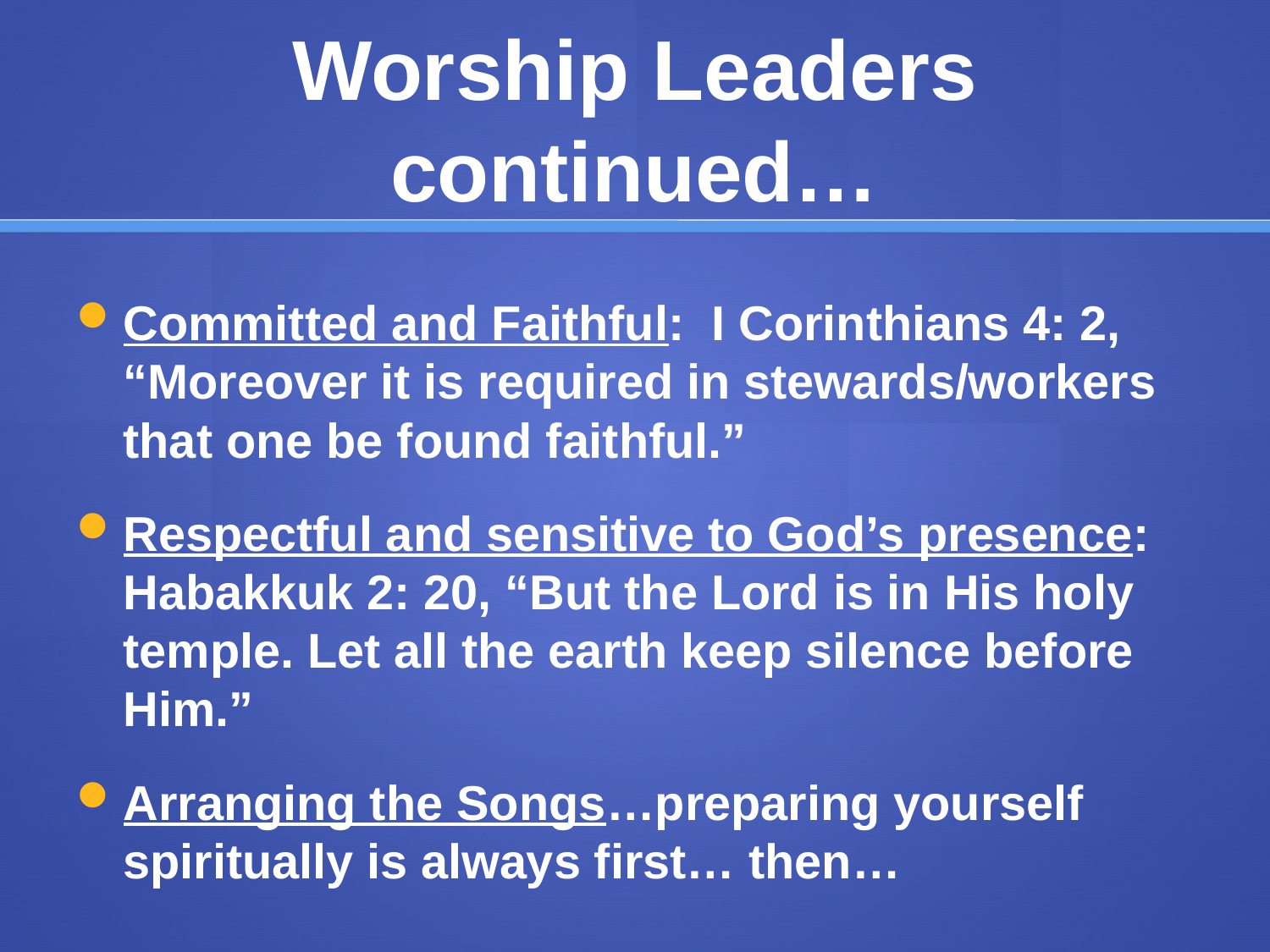

# Worship Leaders continued…
Committed and Faithful:  I Corinthians 4: 2, “Moreover it is required in stewards/workers that one be found faithful.”
Respectful and sensitive to God’s presence: Habakkuk 2: 20, “But the Lord is in His holy temple. Let all the earth keep silence before Him.”
Arranging the Songs…preparing yourself spiritually is always first… then…